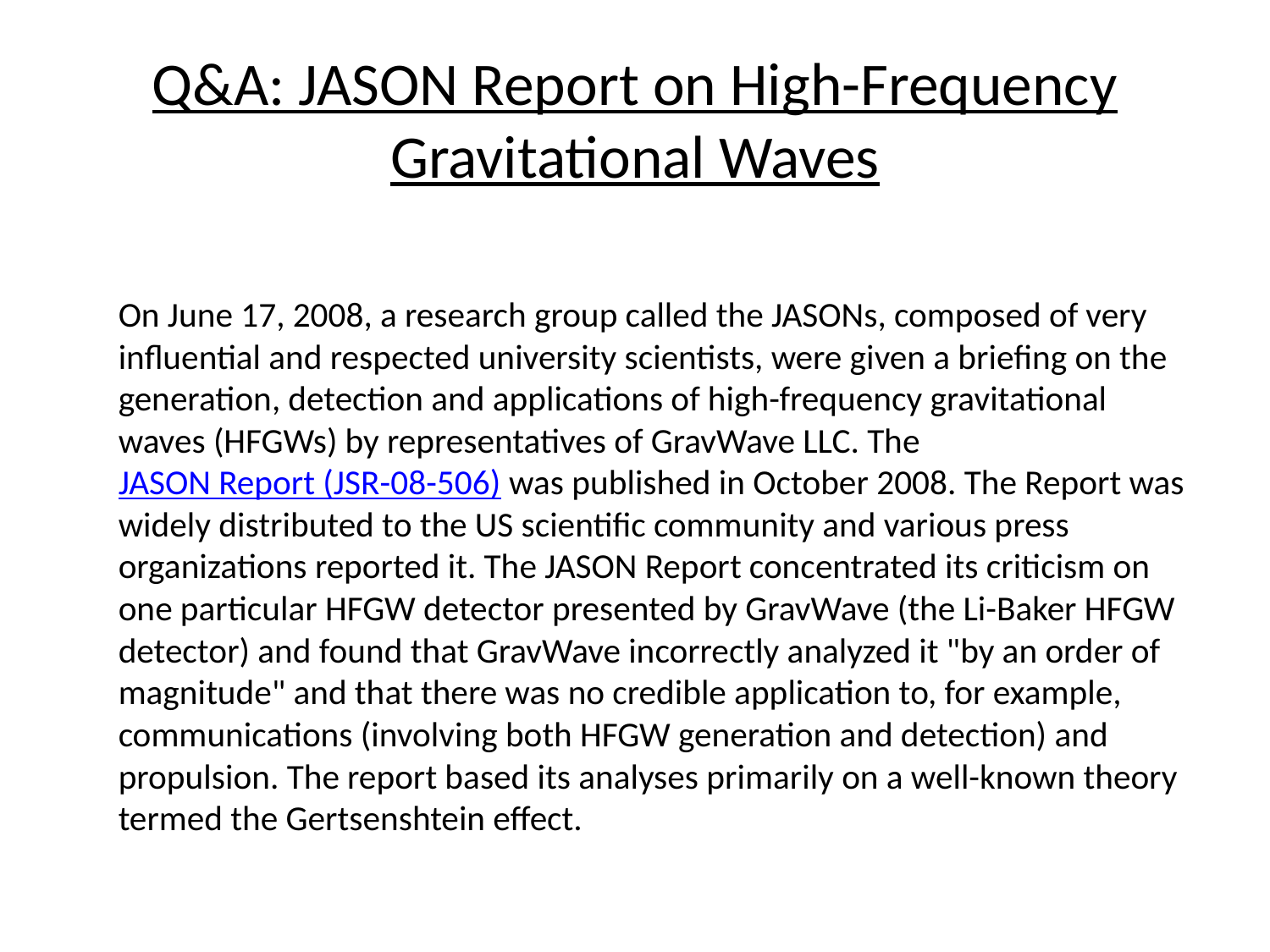

# Q&A: JASON Report on High-Frequency Gravitational Waves
	On June 17, 2008, a research group called the JASONs, composed of very influential and respected university scientists, were given a briefing on the generation, detection and applications of high-frequency gravitational waves (HFGWs) by representatives of GravWave LLC. The JASON Report (JSR-08-506) was published in October 2008. The Report was widely distributed to the US scientific community and various press organizations reported it. The JASON Report concentrated its criticism on one particular HFGW detector presented by GravWave (the Li-Baker HFGW detector) and found that GravWave incorrectly analyzed it "by an order of magnitude" and that there was no credible application to, for example, communications (involving both HFGW generation and detection) and propulsion. The report based its analyses primarily on a well-known theory termed the Gertsenshtein effect.